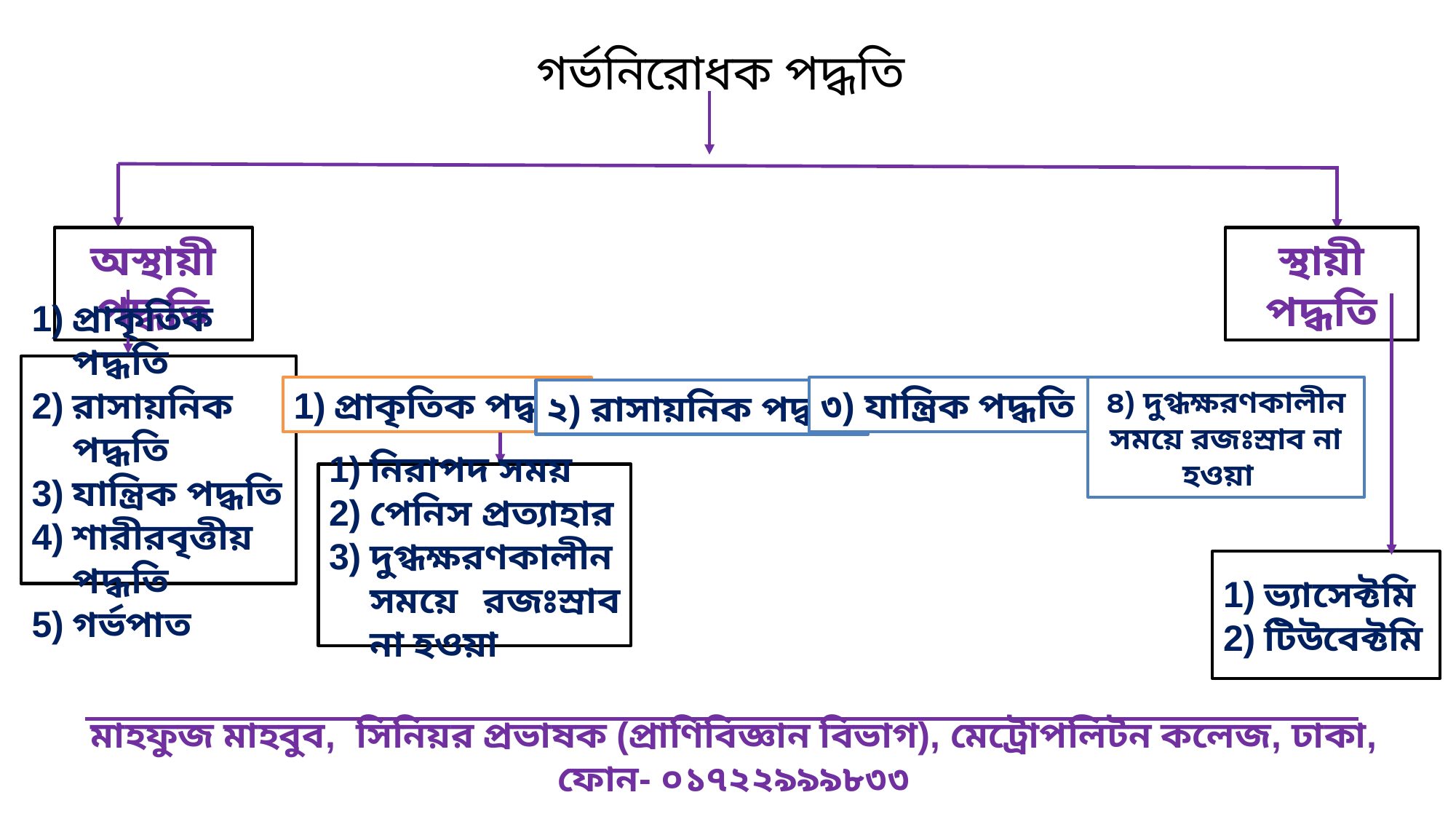

গর্ভনিরোধক পদ্ধতি
অস্থায়ী পদ্ধতি
স্থায়ী পদ্ধতি
প্রাকৃতিক পদ্ধতি
রাসায়নিক পদ্ধতি
যান্ত্রিক পদ্ধতি
শারীরবৃত্তীয় পদ্ধতি
গর্ভপাত
৪) দুগ্ধক্ষরণকালীন সময়ে রজঃস্রাব না হওয়া
প্রাকৃতিক পদ্ধতি
৩) যান্ত্রিক পদ্ধতি
২) রাসায়নিক পদ্ধতি
নিরাপদ সময়
পেনিস প্রত্যাহার
দুগ্ধক্ষরণকালীন সময়ে রজঃস্রাব না হওয়া
ভ্যাসেক্টমি
টিউবেক্টমি